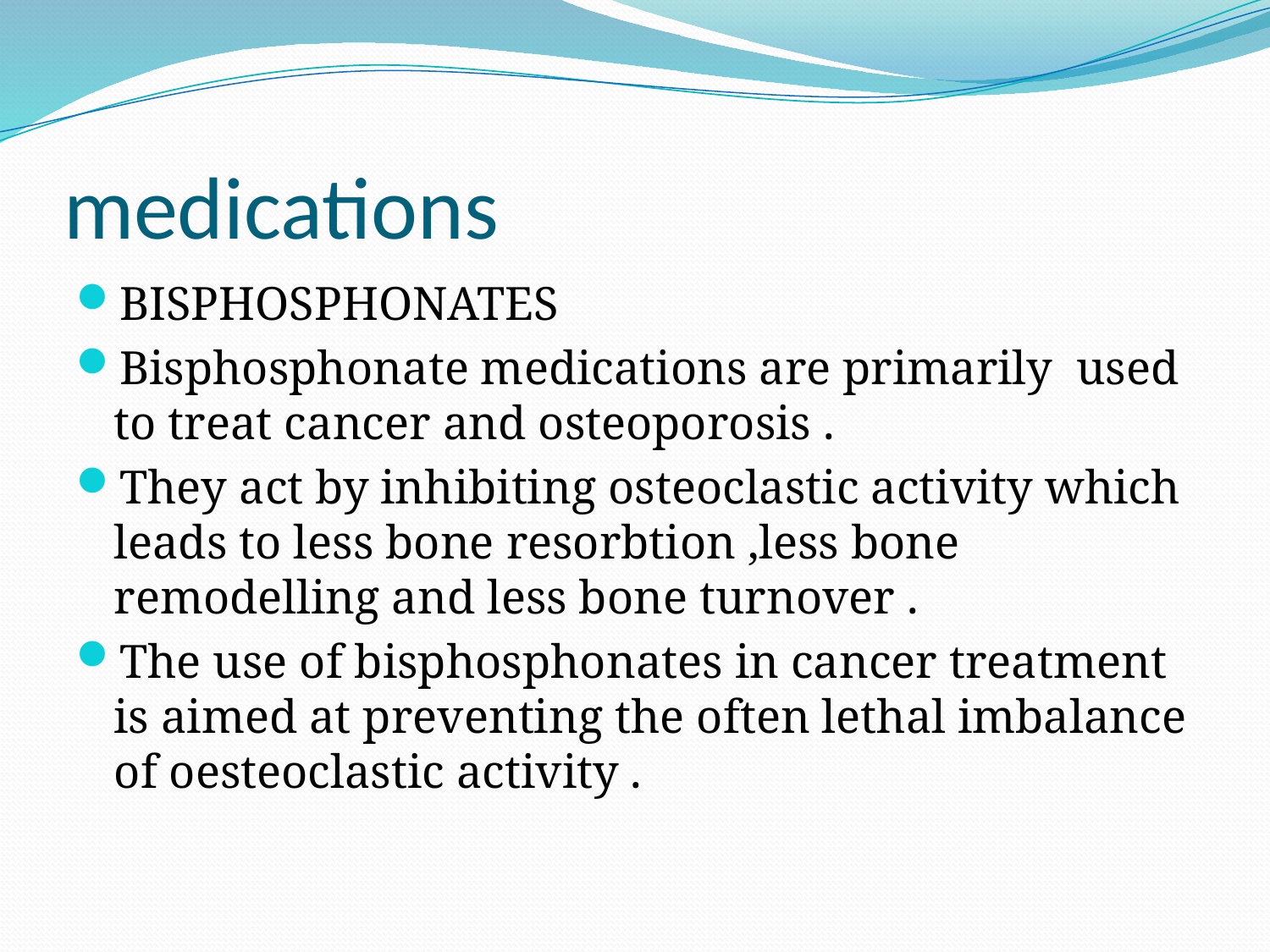

# medications
BISPHOSPHONATES
Bisphosphonate medications are primarily  used to treat cancer and osteoporosis .
They act by inhibiting osteoclastic activity which leads to less bone resorbtion ,less bone remodelling and less bone turnover .
The use of bisphosphonates in cancer treatment is aimed at preventing the often lethal imbalance of oesteoclastic activity .